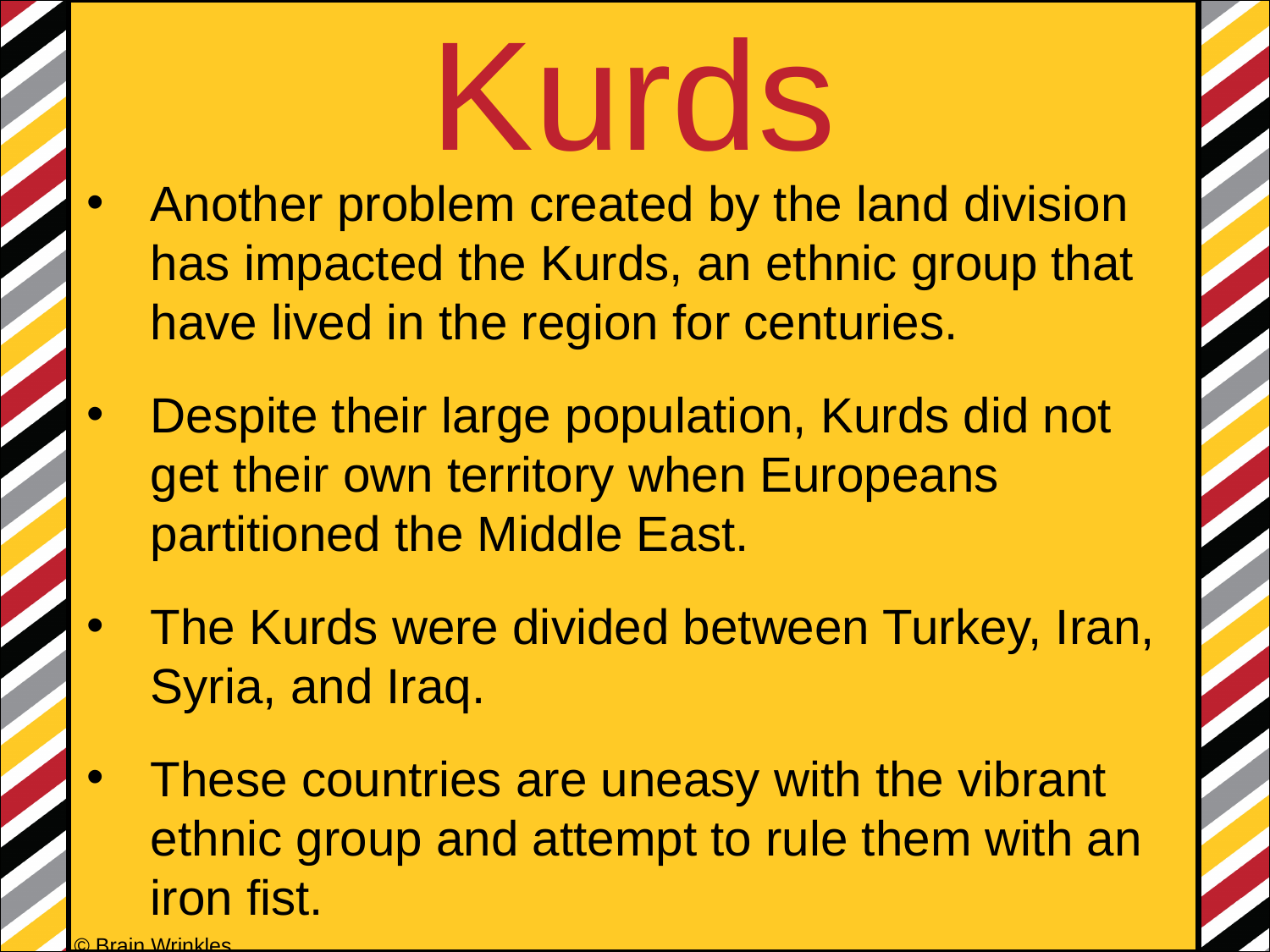

Kurds
Another problem created by the land division has impacted the Kurds, an ethnic group that have lived in the region for centuries.

Despite their large population, Kurds did not get their own territory when Europeans partitioned the Middle East.

The Kurds were divided between Turkey, Iran, Syria, and Iraq.

These countries are uneasy with the vibrant ethnic group and attempt to rule them with an iron fist.

© Brain Wrinkles